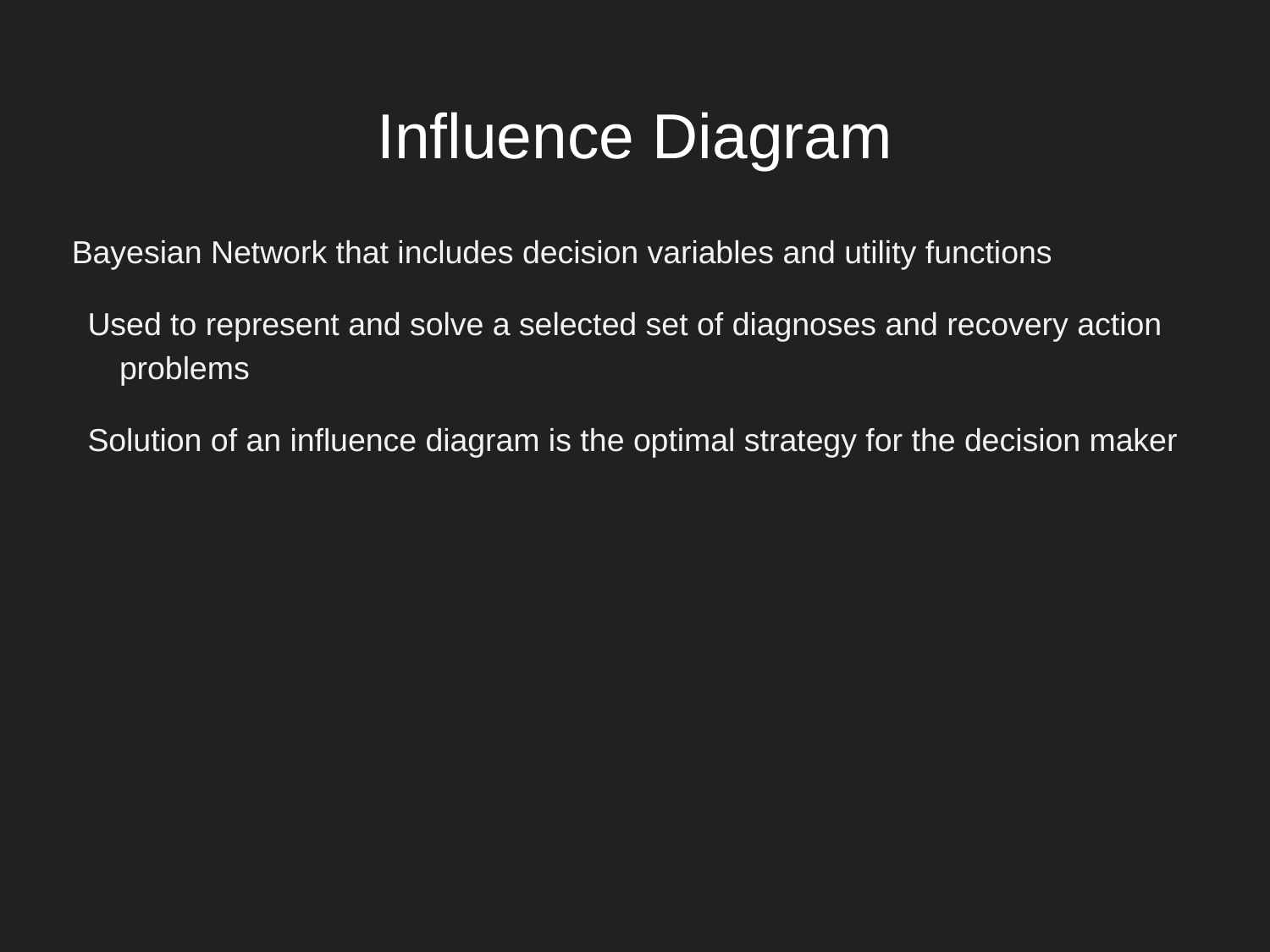

# Influence Diagram
Bayesian Network that includes decision variables and utility functions
Used to represent and solve a selected set of diagnoses and recovery action problems
Solution of an influence diagram is the optimal strategy for the decision maker